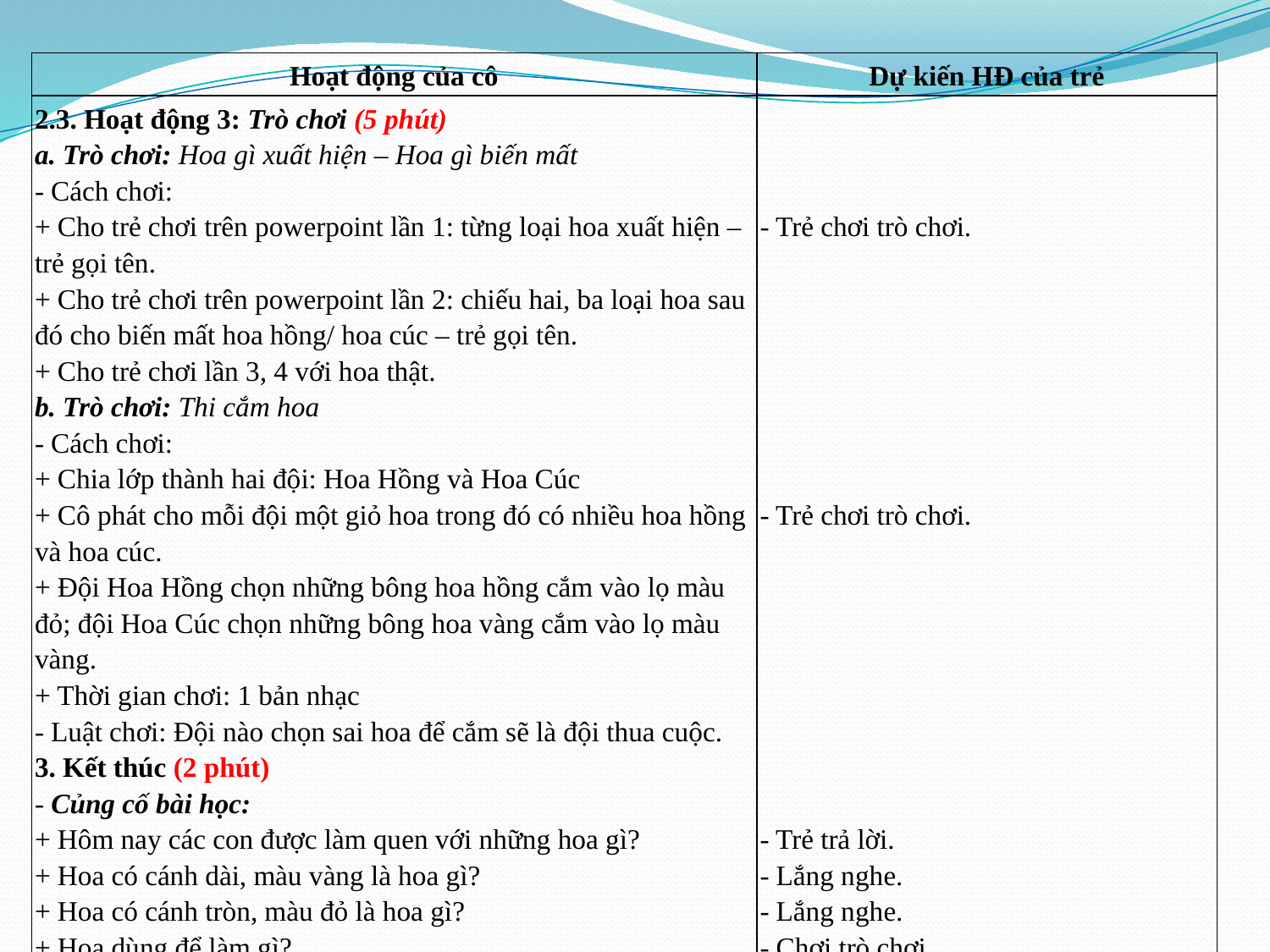

| Hoạt động của cô | Dự kiến HĐ của trẻ |
| --- | --- |
| 2.3. Hoạt động 3: Trò chơi (5 phút) a. Trò chơi: Hoa gì xuất hiện – Hoa gì biến mất - Cách chơi: + Cho trẻ chơi trên powerpoint lần 1: từng loại hoa xuất hiện – trẻ gọi tên. + Cho trẻ chơi trên powerpoint lần 2: chiếu hai, ba loại hoa sau đó cho biến mất hoa hồng/ hoa cúc – trẻ gọi tên. + Cho trẻ chơi lần 3, 4 với hoa thật. b. Trò chơi: Thi cắm hoa - Cách chơi: + Chia lớp thành hai đội: Hoa Hồng và Hoa Cúc + Cô phát cho mỗi đội một giỏ hoa trong đó có nhiều hoa hồng và hoa cúc. + Đội Hoa Hồng chọn những bông hoa hồng cắm vào lọ màu đỏ; đội Hoa Cúc chọn những bông hoa vàng cắm vào lọ màu vàng. + Thời gian chơi: 1 bản nhạc - Luật chơi: Đội nào chọn sai hoa để cắm sẽ là đội thua cuộc. 3. Kết thúc (2 phút) - Củng cố bài học: + Hôm nay các con được làm quen với những hoa gì? + Hoa có cánh dài, màu vàng là hoa gì? + Hoa có cánh tròn, màu đỏ là hoa gì? + Hoa dùng để làm gì? - Giáo dục:Hoa dùng để trang trí nhà cửa và làm đẹp thêm cho cuộc đời. Để có được nhiều hoa đẹp thì chúng mình phải chăm sóc, tưới nước cho hoa và không được ngắt hoa, bẻ cành cây.  - Cô nhận xét giờ học và khen ngợi trẻ.  - Chuyển hoạt động: Cho trẻ chơi trò chơi: “Gieo hạt, nảy mầm”. | - Trẻ chơi trò chơi.               - Trẻ chơi trò chơi.                 - Trẻ trả lời. - Lắng nghe. - Lắng nghe. - Chơi trò chơi. |